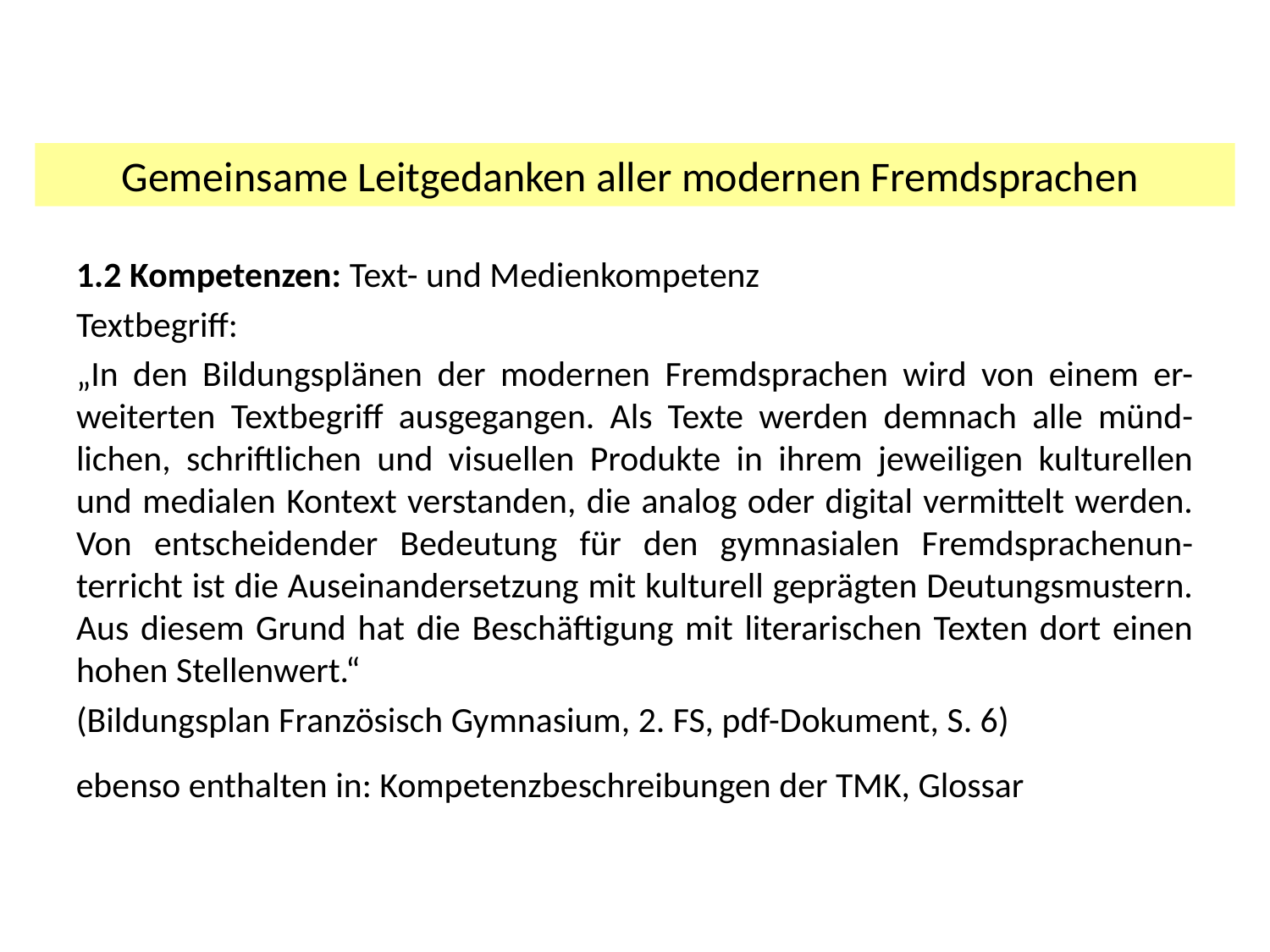

Gemeinsame Leitgedanken aller modernen Fremdsprachen
1.2 Kompetenzen: Text- und Medienkompetenz
Textbegriff:
„In den Bildungsplänen der modernen Fremdsprachen wird von einem er-weiterten Textbegriff ausgegangen. Als Texte werden demnach alle münd- lichen, schriftlichen und visuellen Produkte in ihrem jeweiligen kulturellen und medialen Kontext verstanden, die analog oder digital vermittelt werden. Von entscheidender Bedeutung für den gymnasialen Fremdsprachenun- terricht ist die Auseinandersetzung mit kulturell geprägten Deutungsmustern. Aus diesem Grund hat die Beschäftigung mit literarischen Texten dort einen hohen Stellenwert.“
(Bildungsplan Französisch Gymnasium, 2. FS, pdf-Dokument, S. 6)

ebenso enthalten in: Kompetenzbeschreibungen der TMK, Glossar